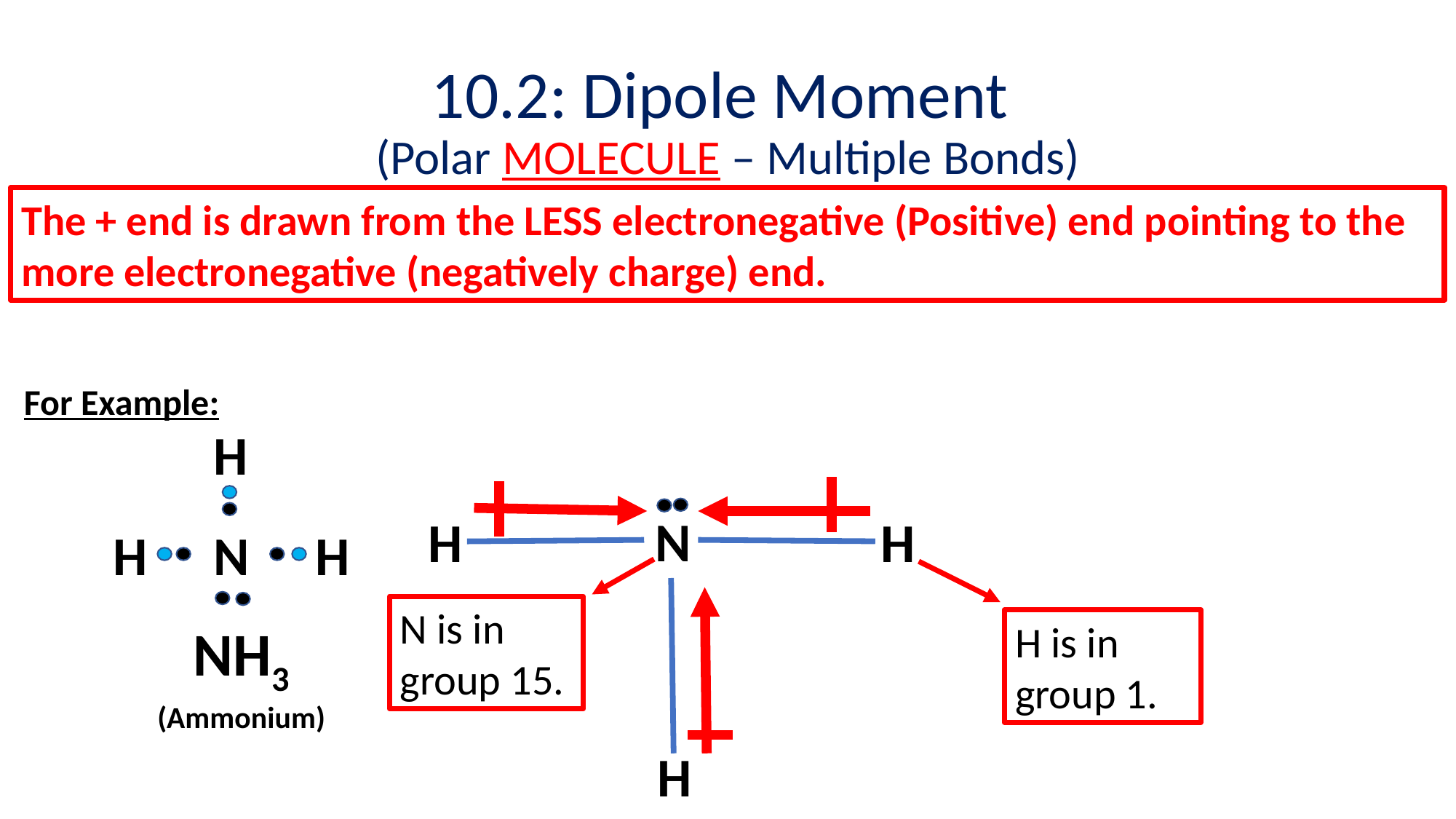

# 10.2: Dipole Moment (Polar MOLECULE – Multiple Bonds)
The + end is drawn from the LESS electronegative (Positive) end pointing to the more electronegative (negatively charge) end.
For Example:
H

N

H
H
N
H
H

N is in group 15.
NH3
(Ammonium)
H is in group 1.
H